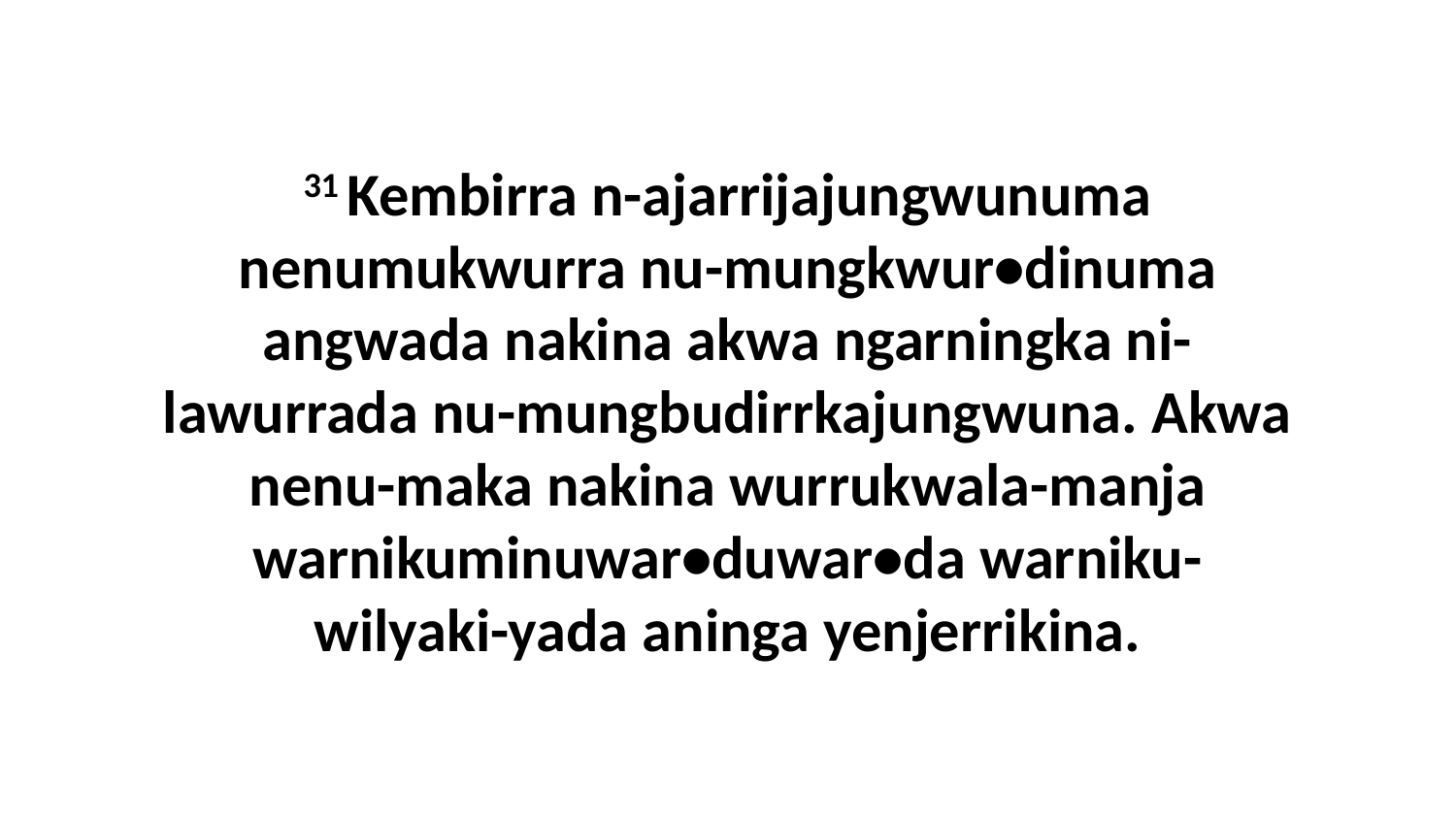

31 Kembirra n-ajarrijajungwunuma nenumukwurra nu-mungkwur•dinuma angwada nakina akwa ngarningka ni-lawurrada nu-mungbudirrkajungwuna. Akwa nenu-maka nakina wurrukwala-manja warnikuminuwar•duwar•da warniku-wilyaki-yada aninga yenjerrikina.